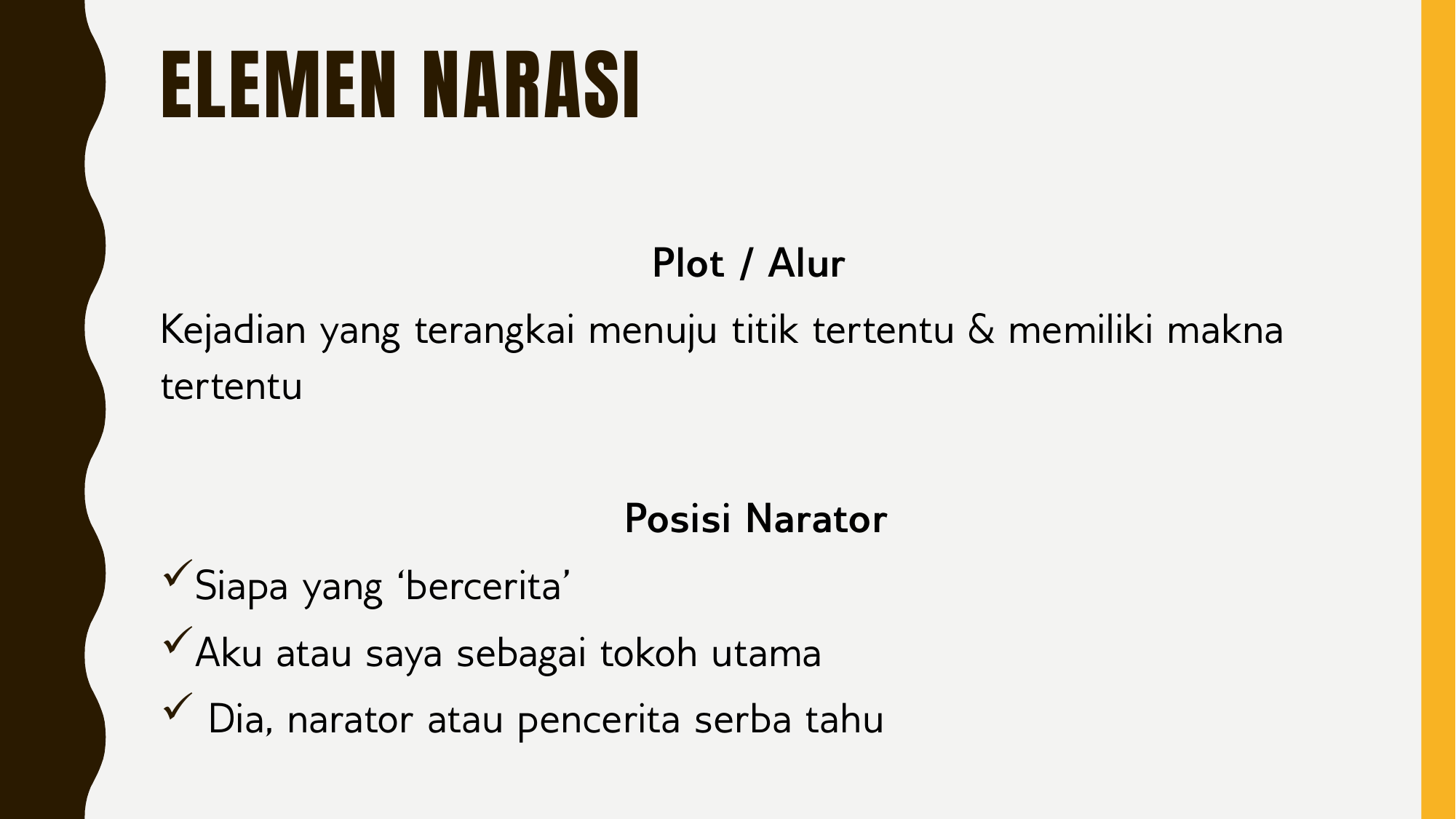

# Elemen Narasi
Plot / Alur
Kejadian yang terangkai menuju titik tertentu & memiliki makna tertentu

Posisi Narator
Siapa yang ‘bercerita’
Aku atau saya sebagai tokoh utama
 Dia, narator atau pencerita serba tahu